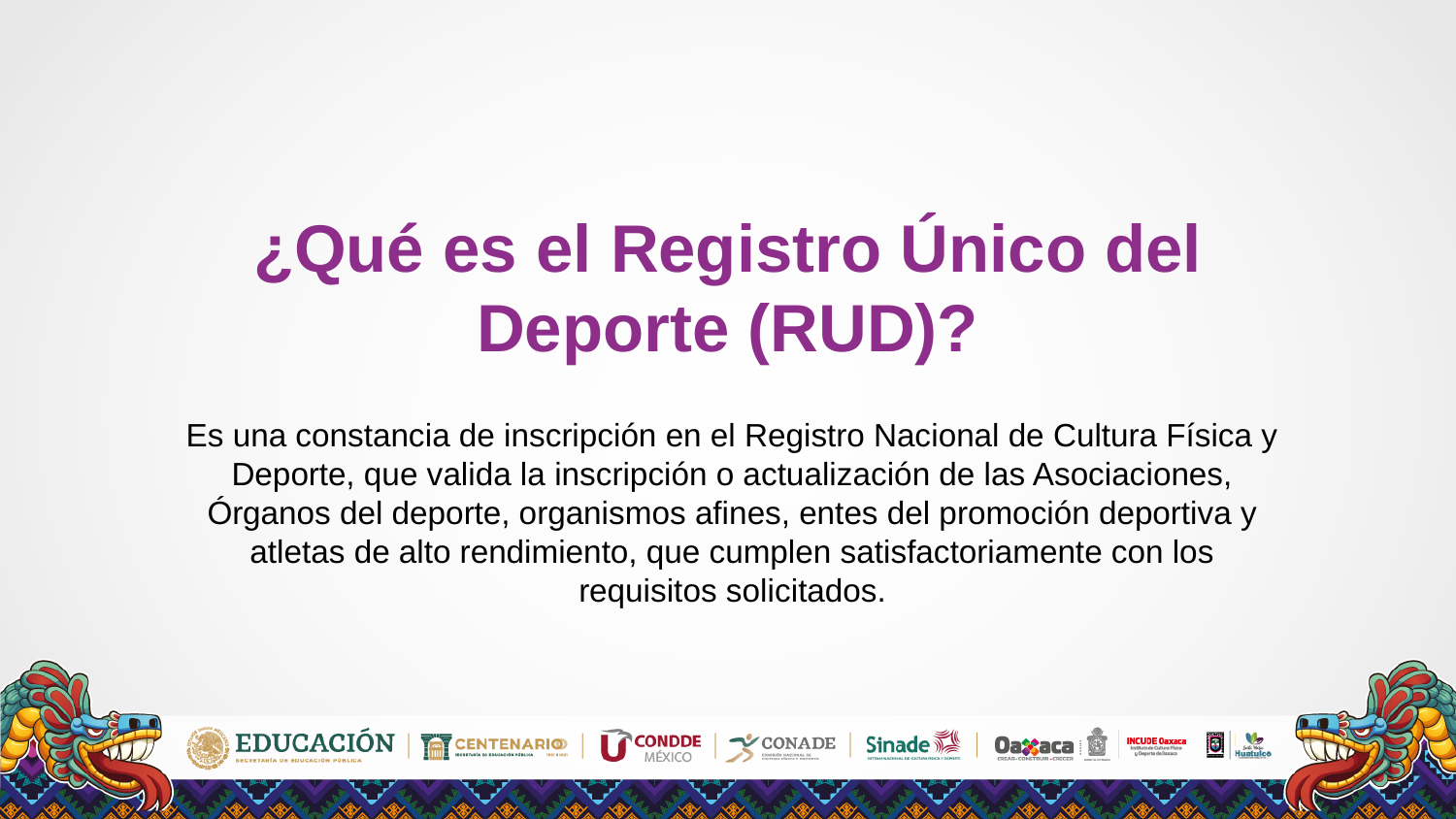

# ¿Qué es el Registro Único del Deporte (RUD)?
Es una constancia de inscripción en el Registro Nacional de Cultura Física y Deporte, que valida la inscripción o actualización de las Asociaciones, Órganos del deporte, organismos aﬁnes, entes del promoción deportiva y atletas de alto rendimiento, que cumplen satisfactoriamente con los requisitos solicitados.